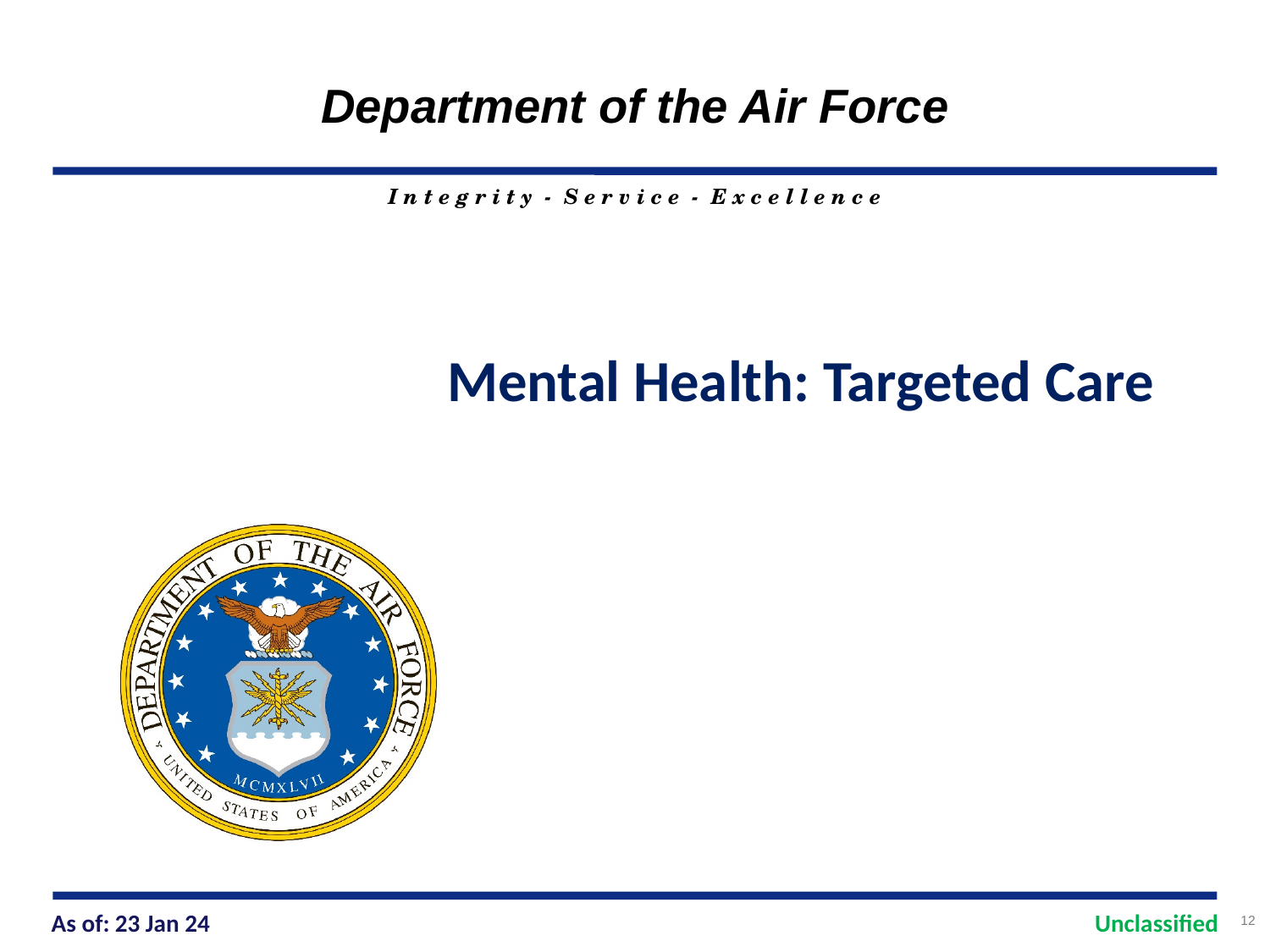

Mental Health: Targeted Care

As of: 23 Jan 24
Unclassified
12